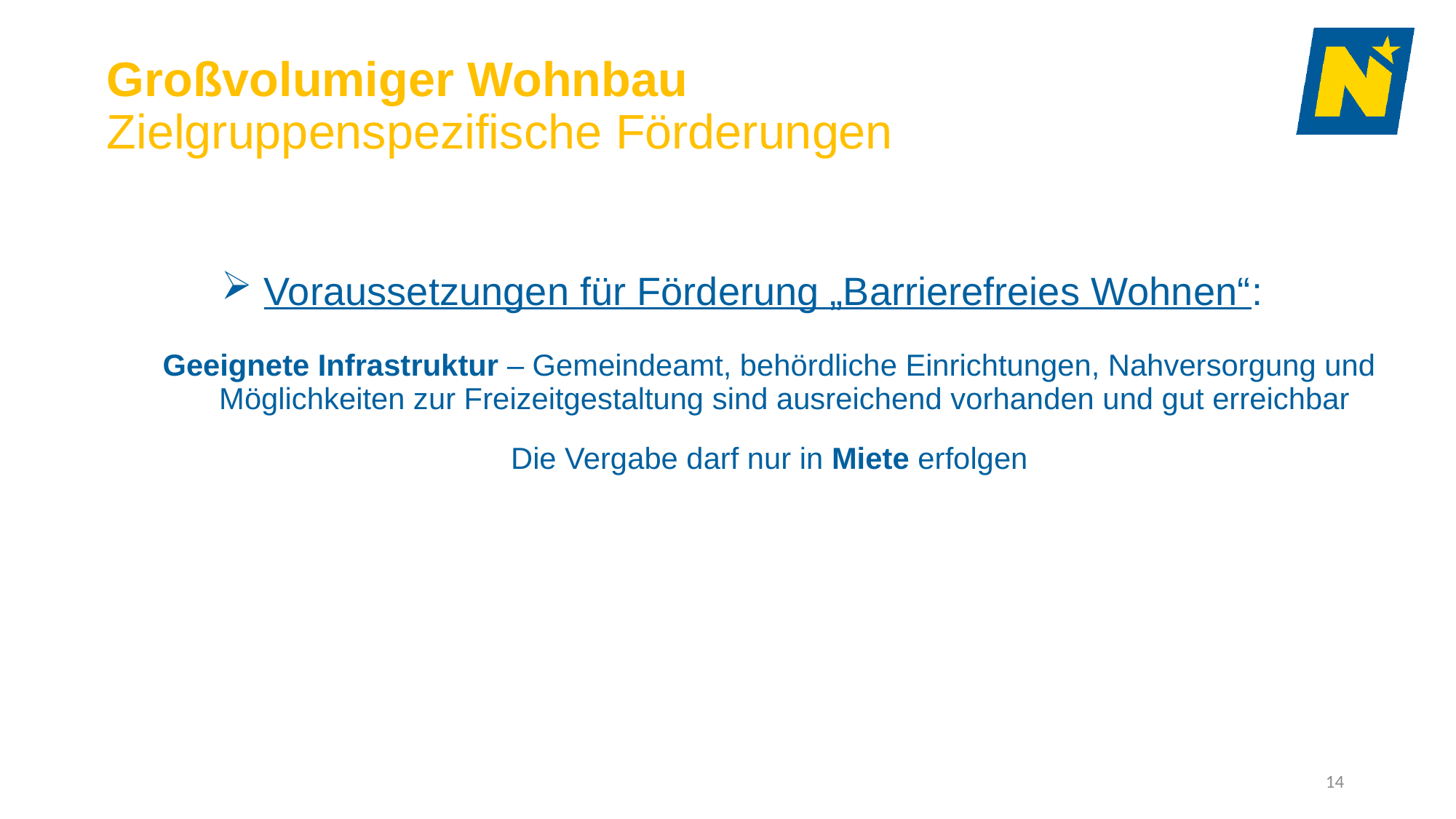

# Großvolumiger Wohnbau Zielgruppenspezifische Förderungen
Voraussetzungen für Förderung „Barrierefreies Wohnen“:
Geeignete Infrastruktur – Gemeindeamt, behördliche Einrichtungen, Nahversorgung und Möglichkeiten zur Freizeitgestaltung sind ausreichend vorhanden und gut erreichbar
Die Vergabe darf nur in Miete erfolgen

14